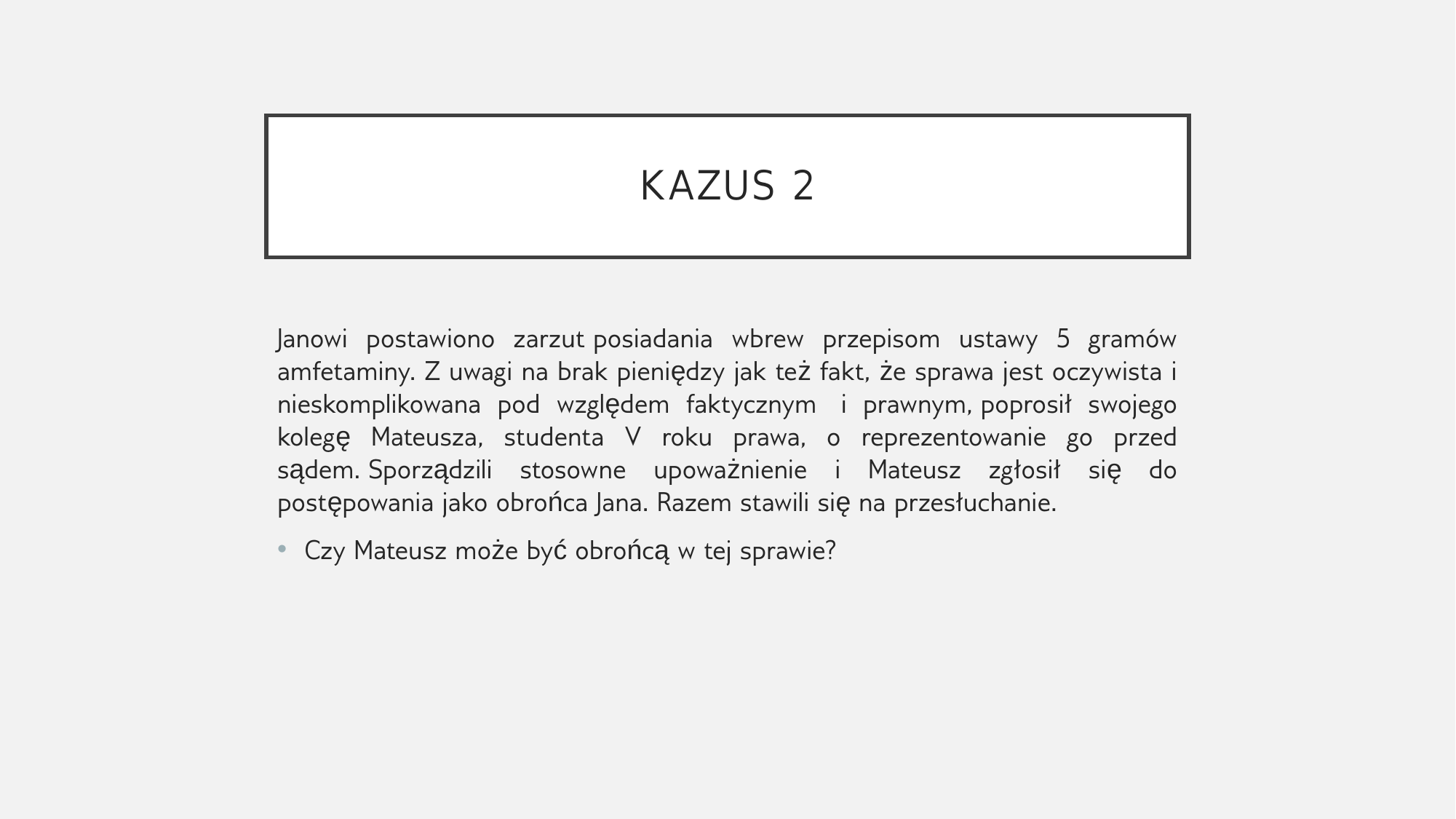

# Kazus 2
Janowi postawiono zarzut posiadania wbrew przepisom ustawy 5 gramów amfetaminy. Z uwagi na brak pieniędzy jak też fakt, że sprawa jest oczywista i nieskomplikowana pod względem faktycznym  i prawnym, poprosił swojego kolegę Mateusza, studenta V roku prawa, o reprezentowanie go przed sądem. Sporządzili stosowne upoważnienie i Mateusz zgłosił się do postępowania jako obrońca Jana. Razem stawili się na przesłuchanie.
Czy Mateusz może być obrońcą w tej sprawie?